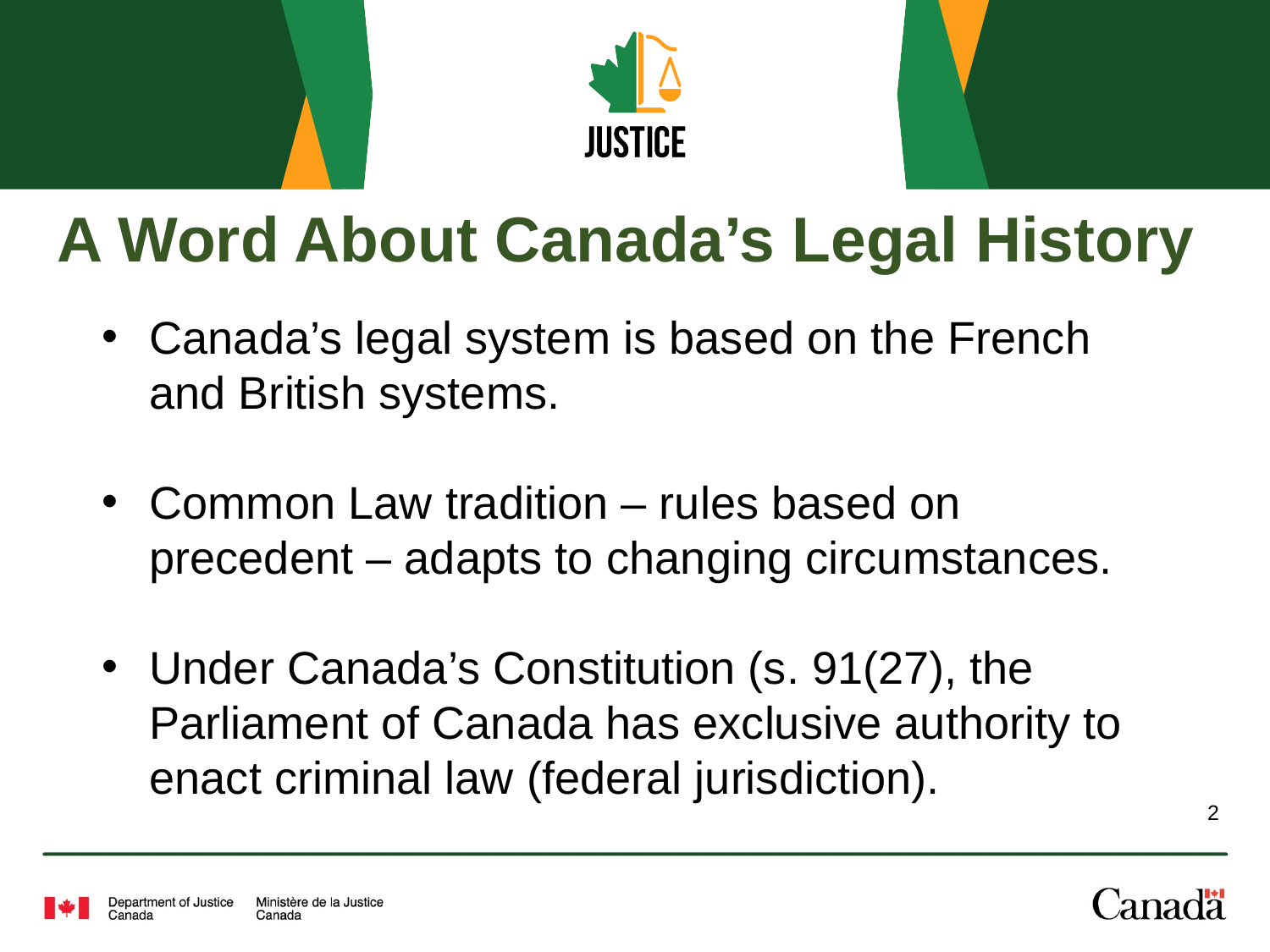

# A Word About Canada’s Legal History
Canada’s legal system is based on the French and British systems.

Common Law tradition – rules based on precedent – adapts to changing circumstances.

Under Canada’s Constitution (s. 91(27), the Parliament of Canada has exclusive authority to enact criminal law (federal jurisdiction).

2